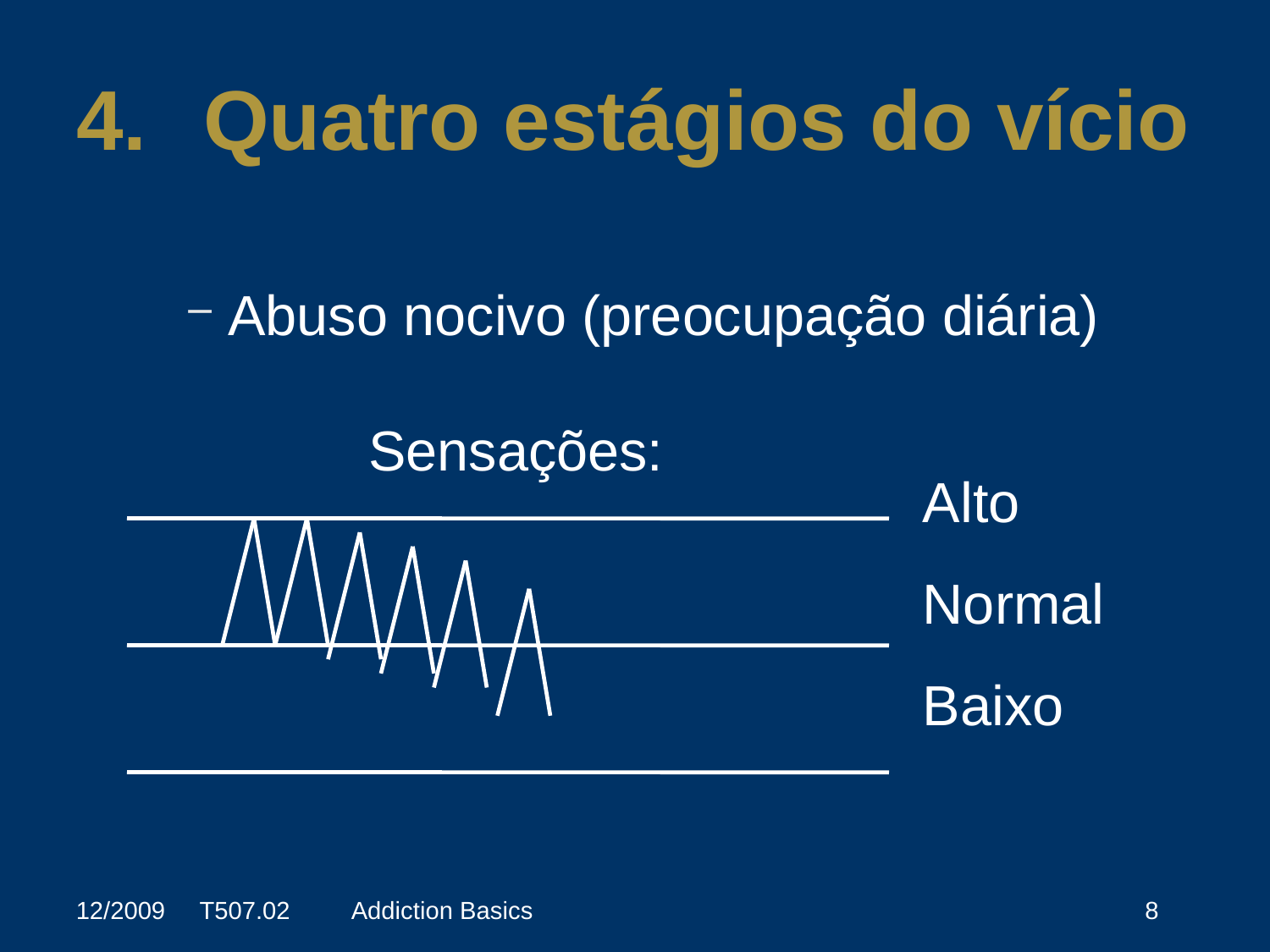

4.	Quatro estágios do vício
Abuso nocivo (preocupação diária)                                                                                      Sensações:

Alto
Normal
Baixo

12/2009     T507.02
Addiction Basics
8